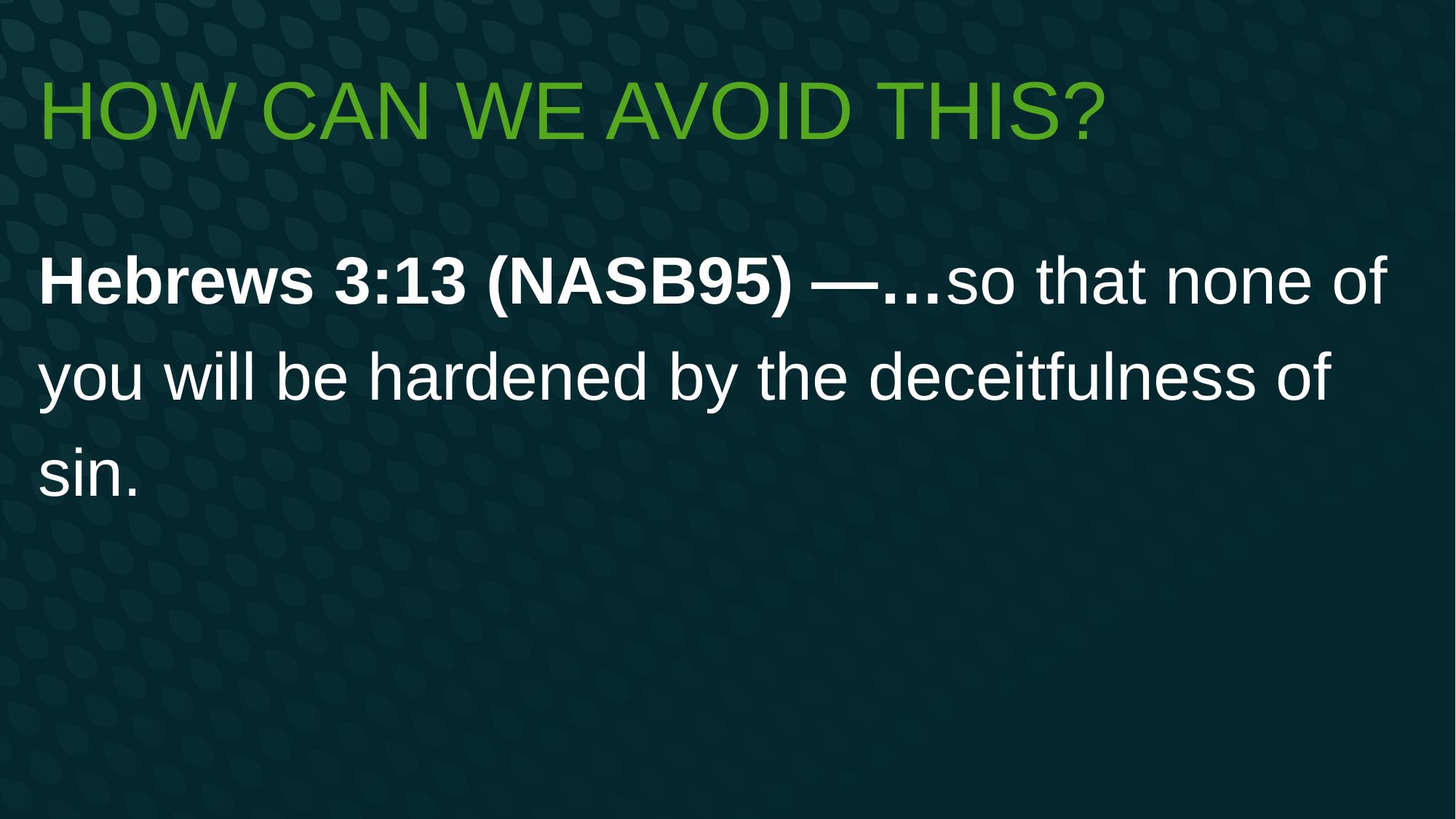

# How can we avoid this?
Hebrews 3:13 (NASB95) —…so that none of you will be hardened by the deceitfulness of sin.